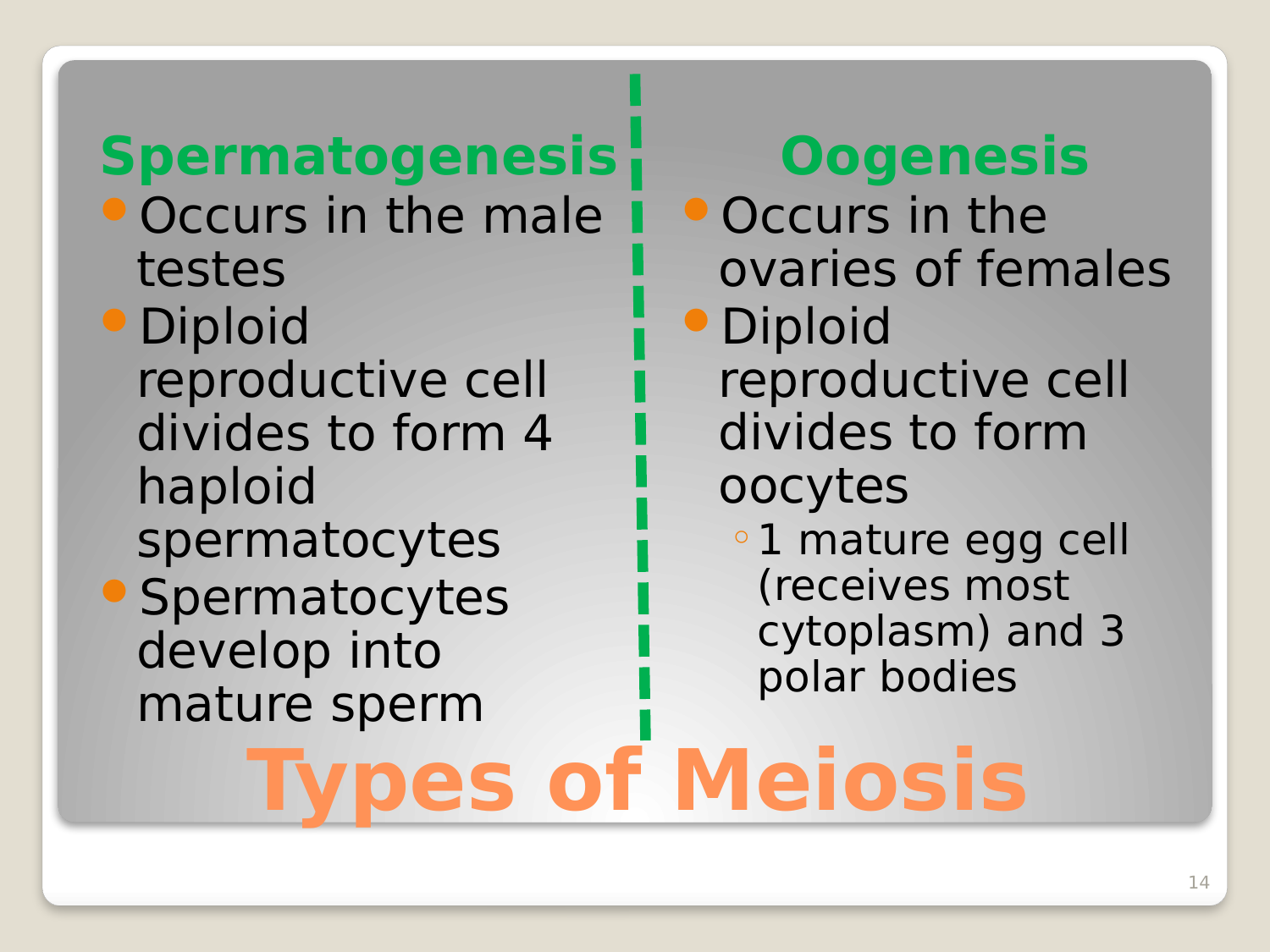

Spermatogenesis
Occurs in the male testes
Diploid reproductive cell divides to form 4 haploid spermatocytes
Spermatocytes develop into mature sperm
Oogenesis
Occurs in the ovaries of females
Diploid reproductive cell divides to form oocytes
1 mature egg cell (receives most cytoplasm) and 3 polar bodies
# Types of Meiosis
14